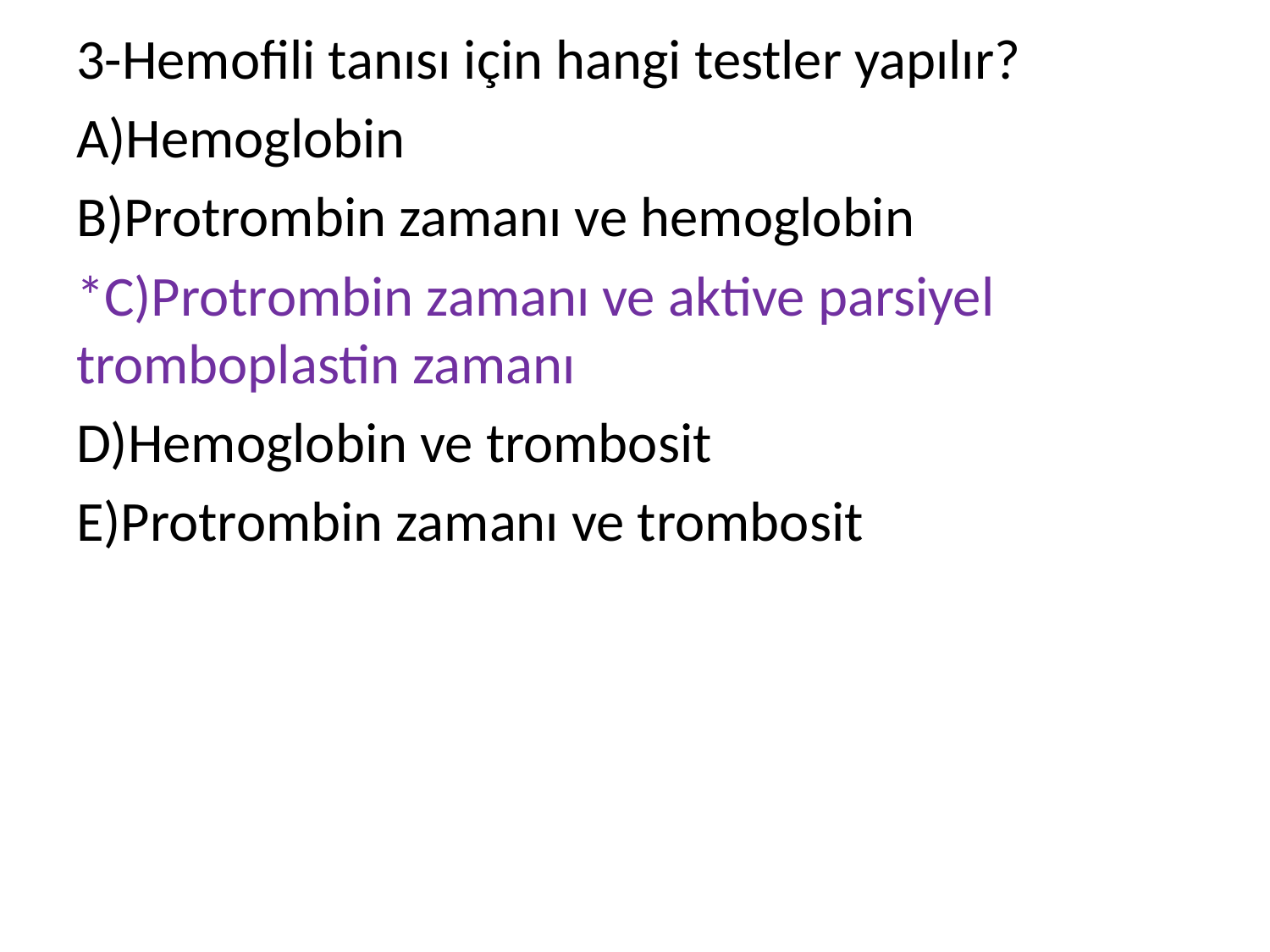

3-Hemofili tanısı için hangi testler yapılır?
A)Hemoglobin
B)Protrombin zamanı ve hemoglobin
*C)Protrombin zamanı ve aktive parsiyel tromboplastin zamanı
D)Hemoglobin ve trombosit
E)Protrombin zamanı ve trombosit